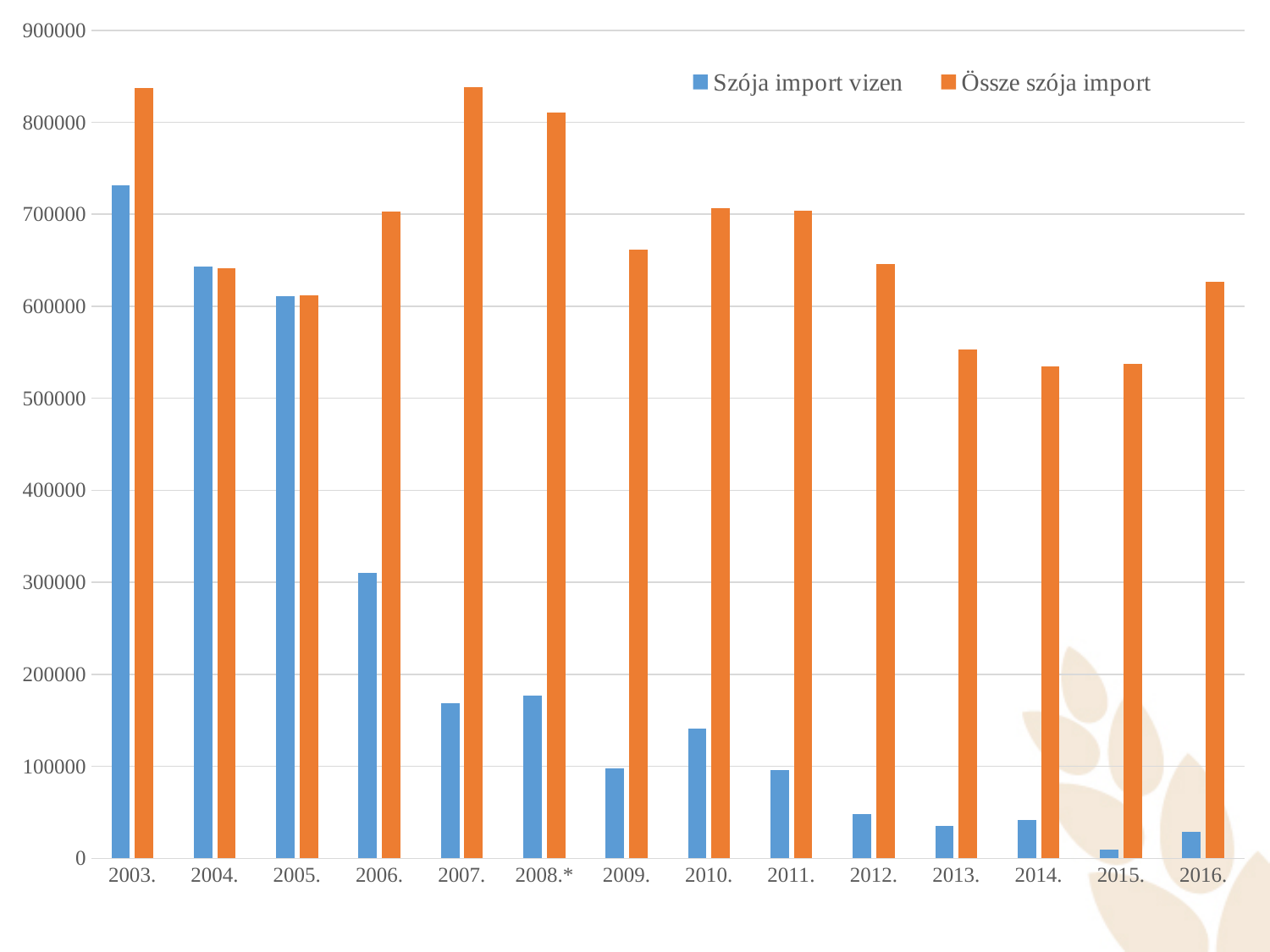

### Chart

| Category | Szója import vizen | Össze szója import |
|---|---|---|
| 2003. | 731903.0 | 837164.074 |
| 2004. | 643422.0 | 641653.68 |
| 2005. | 610511.0 | 611760.915 |
| 2006. | 310446.0 | 702940.398 |
| 2007. | 168396.0 | 837980.6930000001 |
| 2008.* | 177120.0 | 810937.9480000001 |
| 2009. | 97451.0 | 661239.3709999999 |
| 2010. | 141326.0 | 706317.358 |
| 2011. | 96250.0 | 704133.711 |
| 2012. | 47893.0 | 645994.0 |
| 2013. | 35015.0 | 553332.356 |
| 2014. | 41923.0 | 534581.976 |
| 2015. | 9689.0 | 537241.0729999999 |
| 2016. | 29144.0 | 626715.976 |